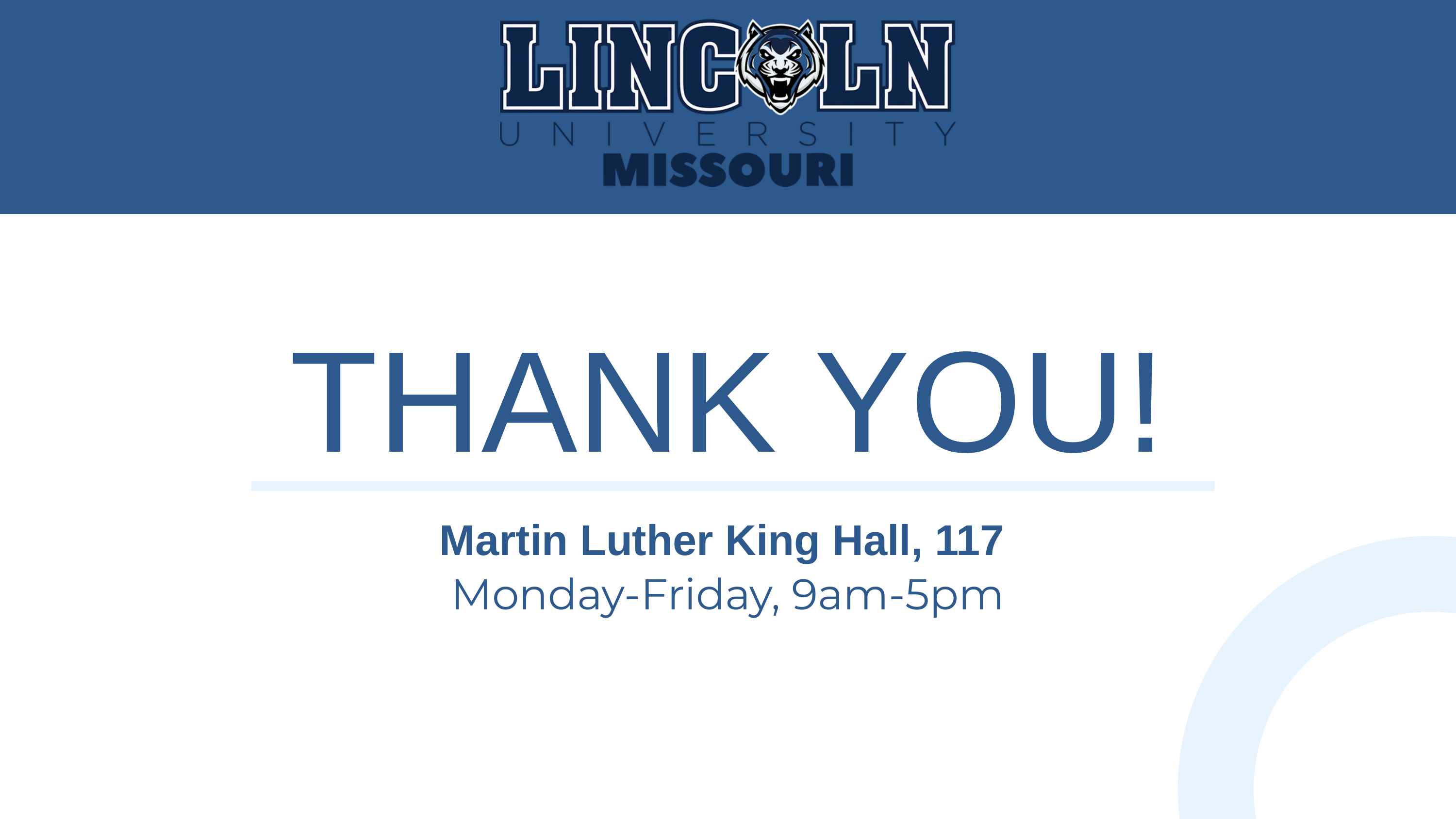

THANK YOU!

Martin Luther King Hall, 117
Monday-Friday, 9am-5pm